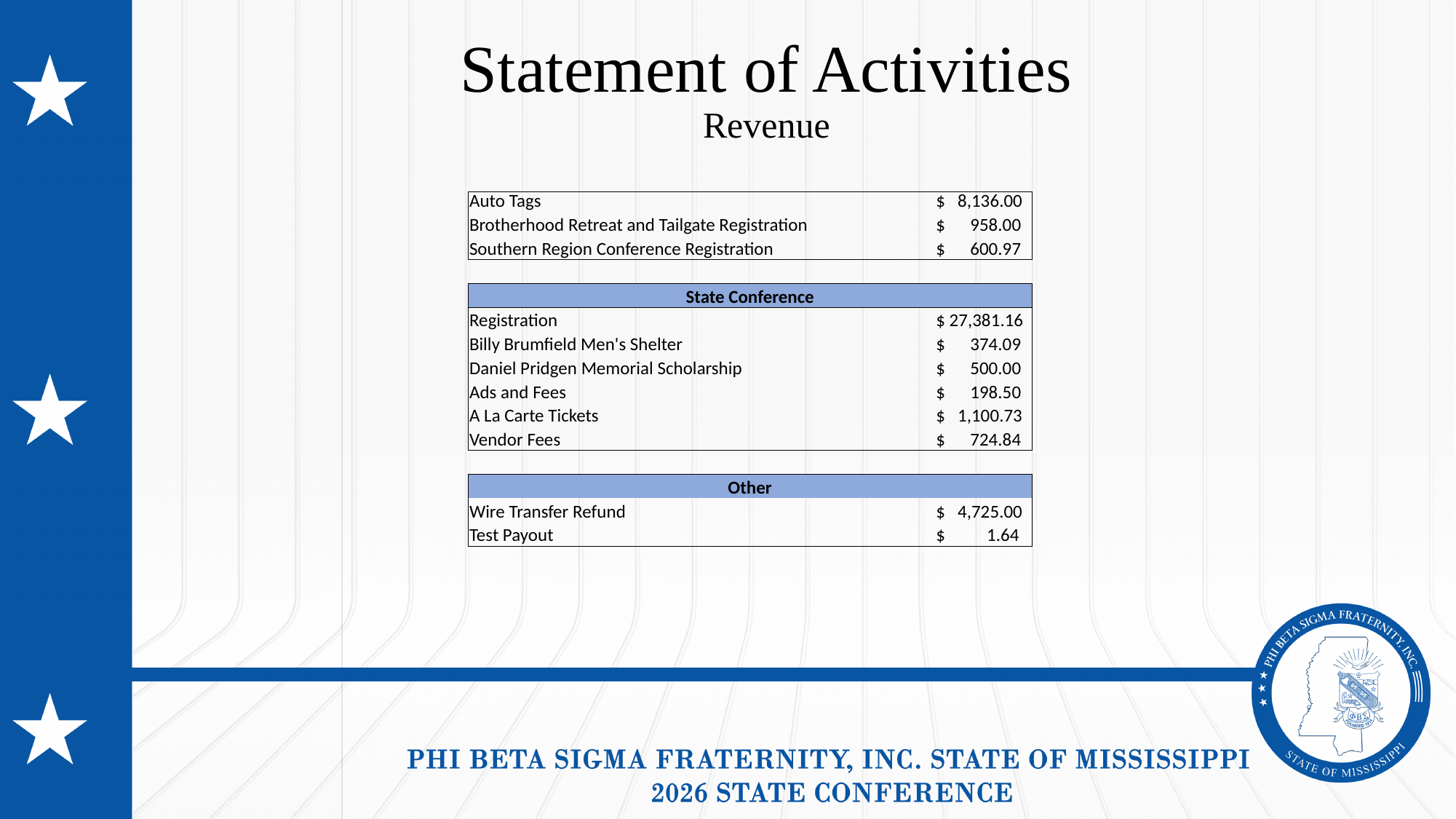

# Statement of Activities Revenue

| Auto Tags | $ 8,136.00 |
| --- | --- |
| Brotherhood Retreat and Tailgate Registration | $ 958.00 |
| Southern Region Conference Registration | $ 600.97 |
|  |  |
| State Conference |  |
| Registration | $ 27,381.16 |
| Billy Brumfield Men's Shelter | $ 374.09 |
| Daniel Pridgen Memorial Scholarship | $ 500.00 |
| Ads and Fees | $ 198.50 |
| A La Carte Tickets | $ 1,100.73 |
| Vendor Fees | $ 724.84 |
|  |  |
| Other |  |
| Wire Transfer Refund | $ 4,725.00 |
| Test Payout | $ 1.64 |